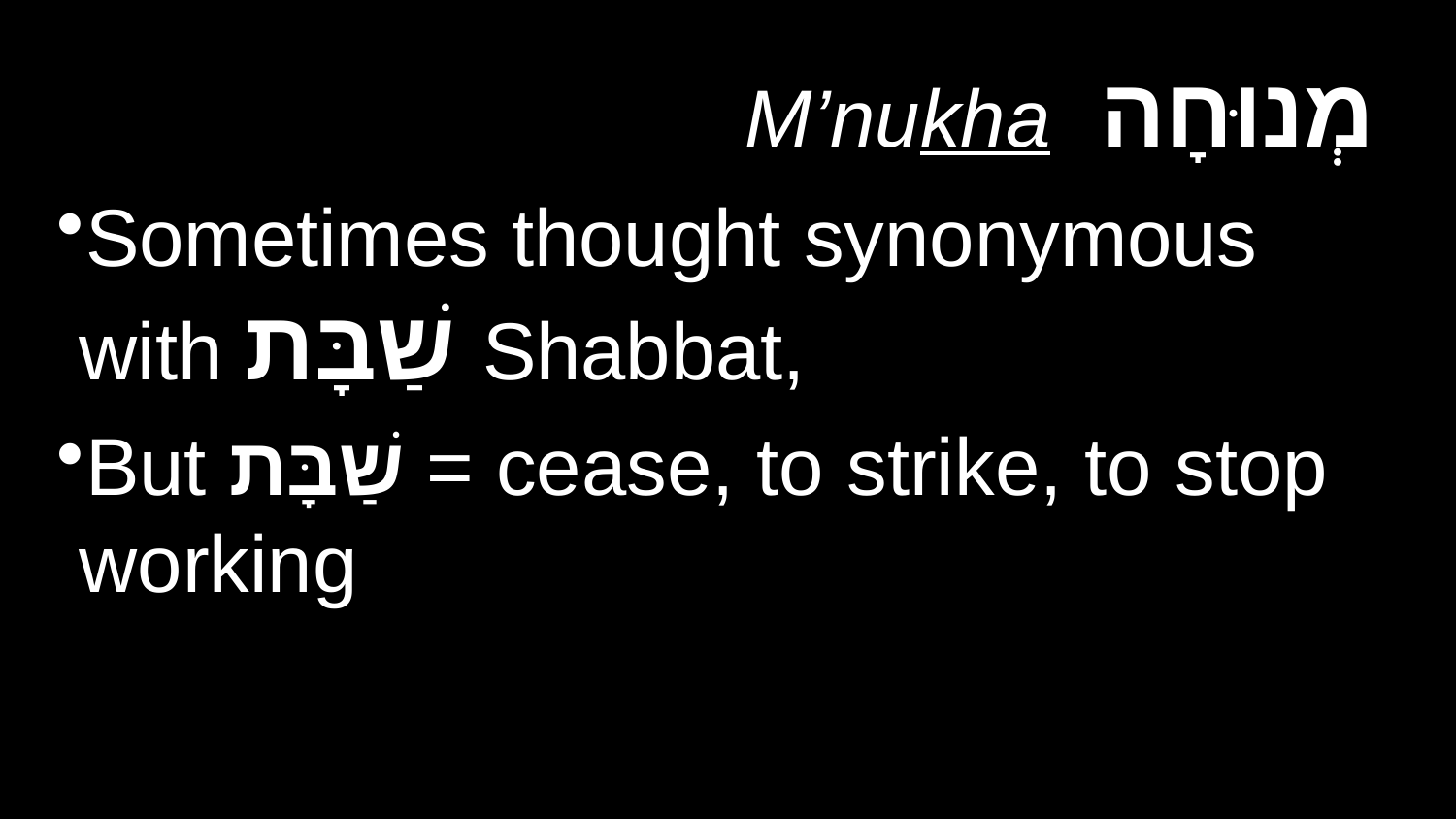

מְנוּחָה  M’nukha
Sometimes thought synonymous with שַׁבָּת Shabbat,
But שַׁבָּת = cease, to strike, to stop working